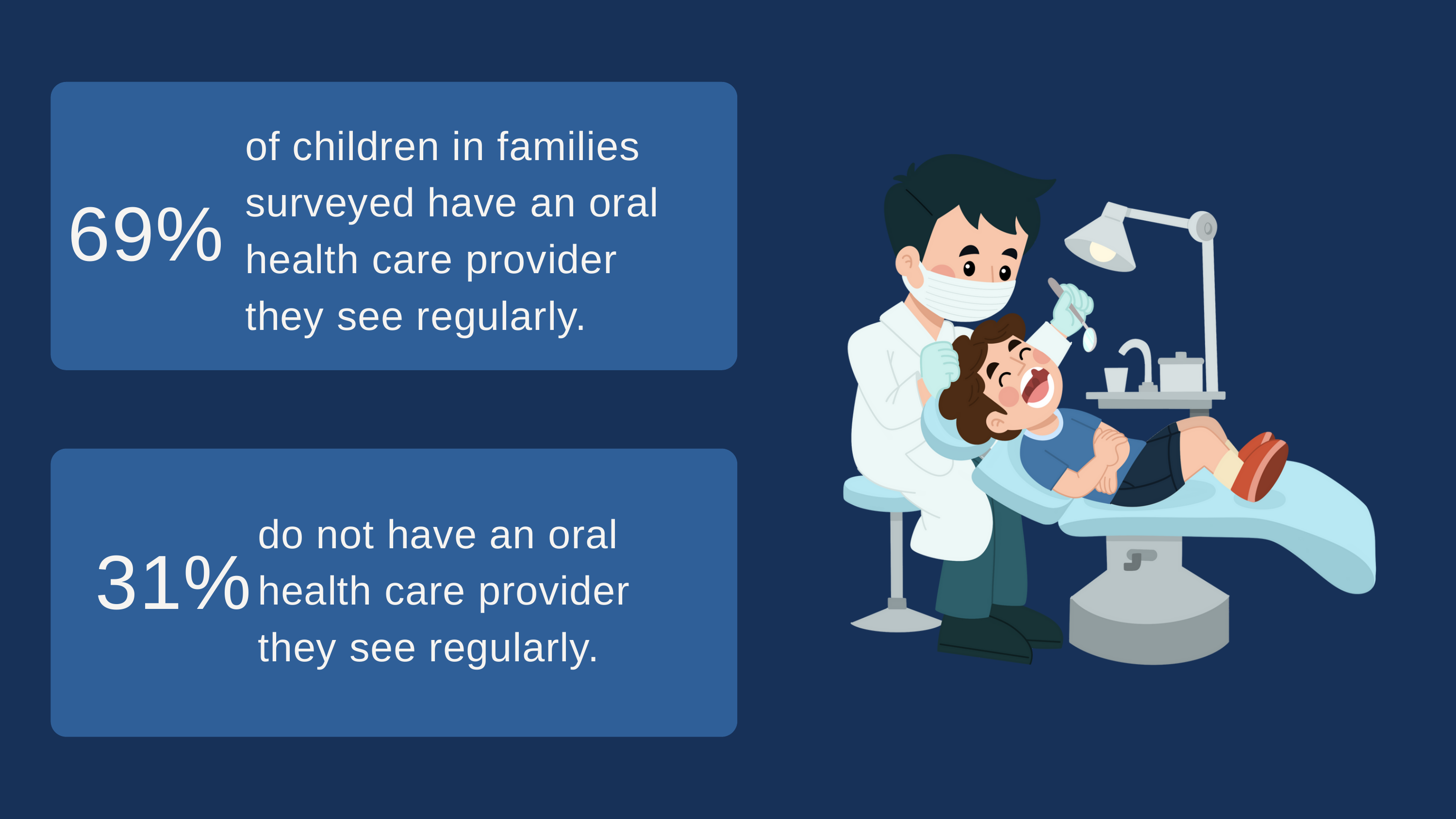

of children in families surveyed have an oral health care provider they see regularly.

69%

do not have an oral health care provider they see regularly.
31%